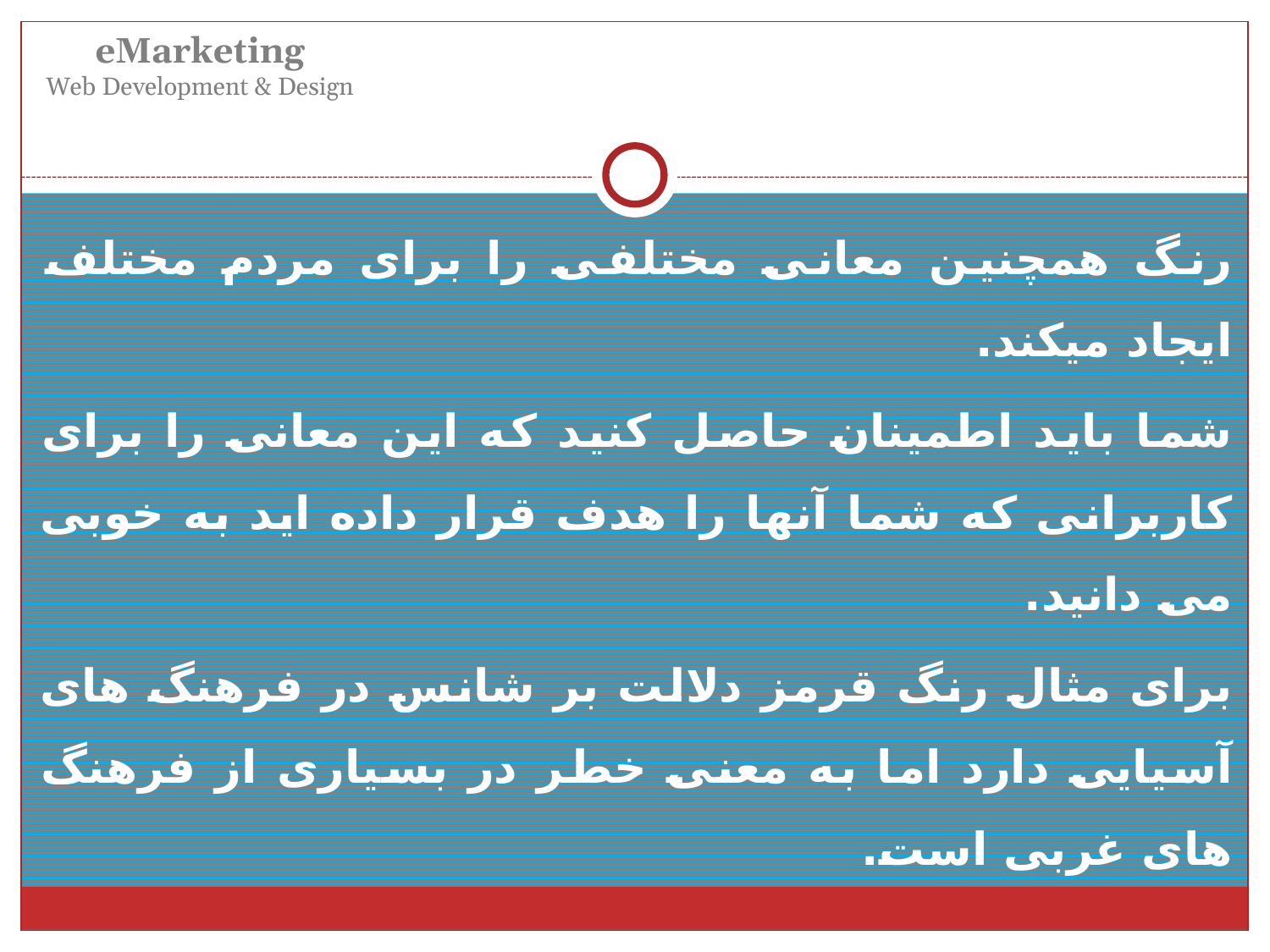

eMarketing
Web Development & Design
رنگ همچنین معانی مختلفی را برای مردم مختلف ایجاد میکند.
شما باید اطمینان حاصل کنید که این معانی را برای کاربرانی که شما آنها را هدف قرار داده اید به خوبی می دانید.
برای مثال رنگ قرمز دلالت بر شانس در فرهنگ های آسیایی دارد اما به معنی خطر در بسیاری از فرهنگ های غربی است.